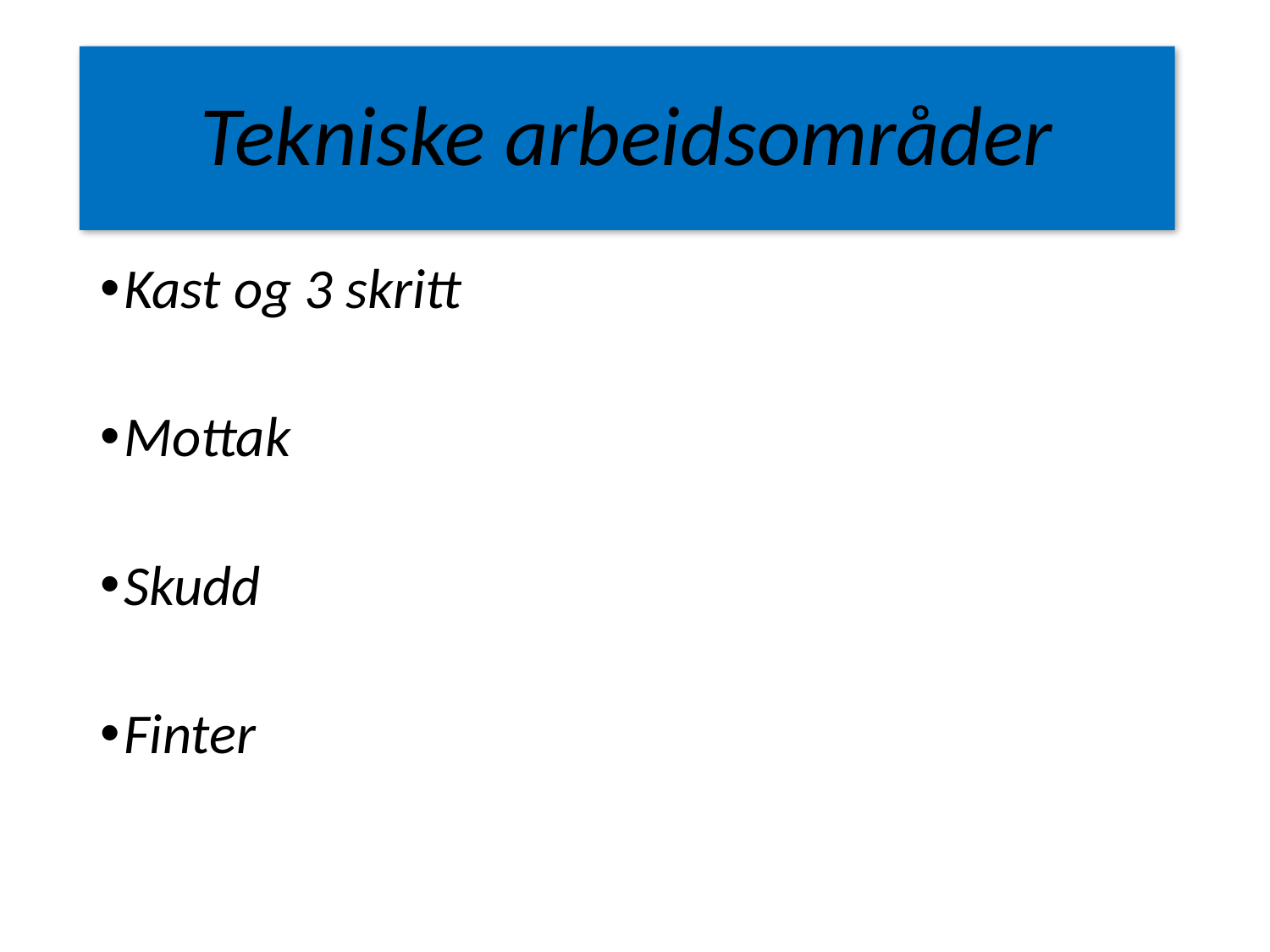

# Tekniske arbeidsområder
Kast og 3 skritt

Mottak

Skudd

Finter